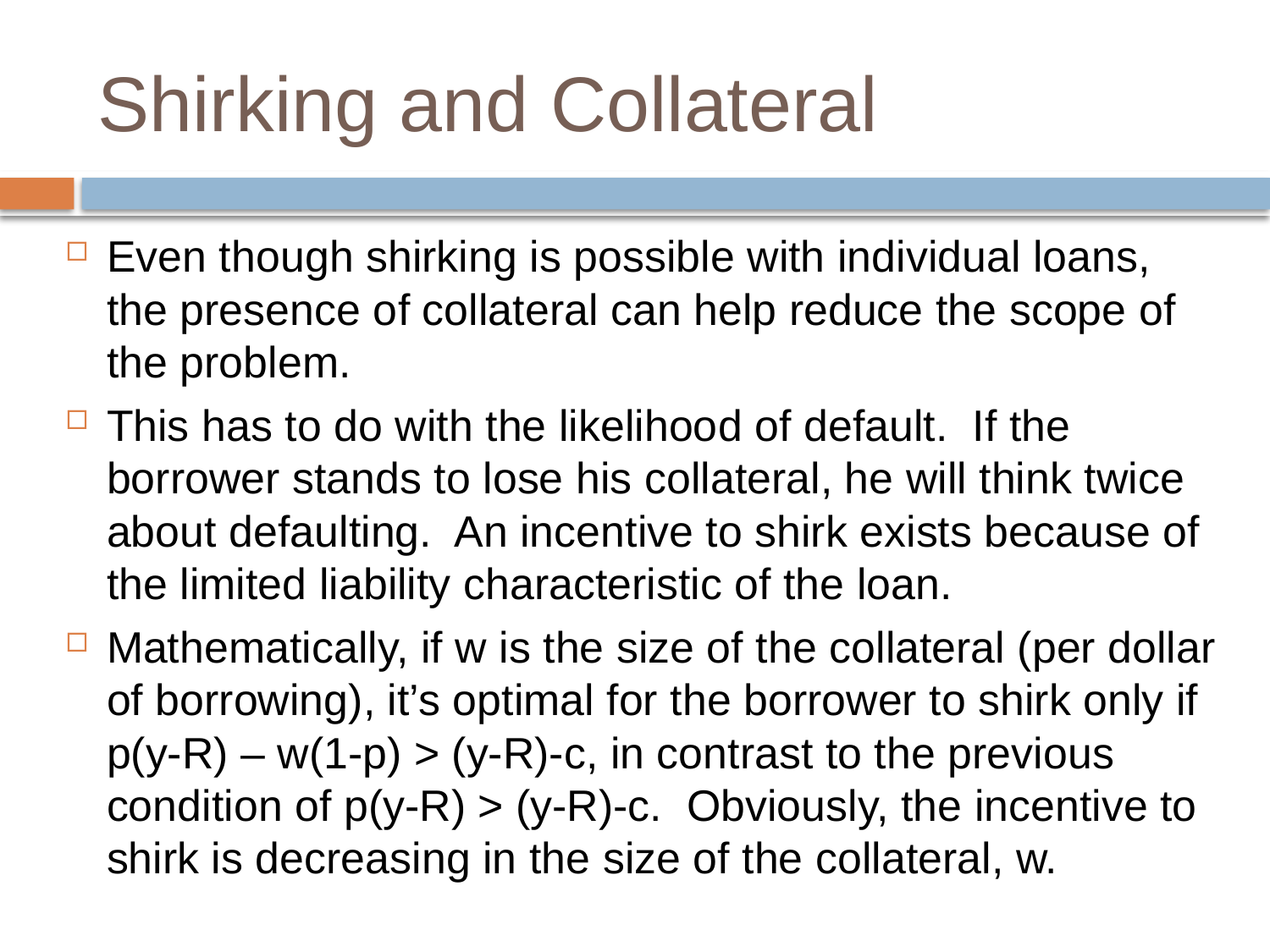

# Shirking and Collateral
Even though shirking is possible with individual loans, the presence of collateral can help reduce the scope of the problem.
This has to do with the likelihood of default.  If the borrower stands to lose his collateral, he will think twice about defaulting.  An incentive to shirk exists because of the limited liability characteristic of the loan.
Mathematically, if w is the size of the collateral (per dollar of borrowing), it’s optimal for the borrower to shirk only if p(y-R) – w(1-p) > (y-R)-c, in contrast to the previous condition of p(y-R) > (y-R)-c.  Obviously, the incentive to shirk is decreasing in the size of the collateral, w.